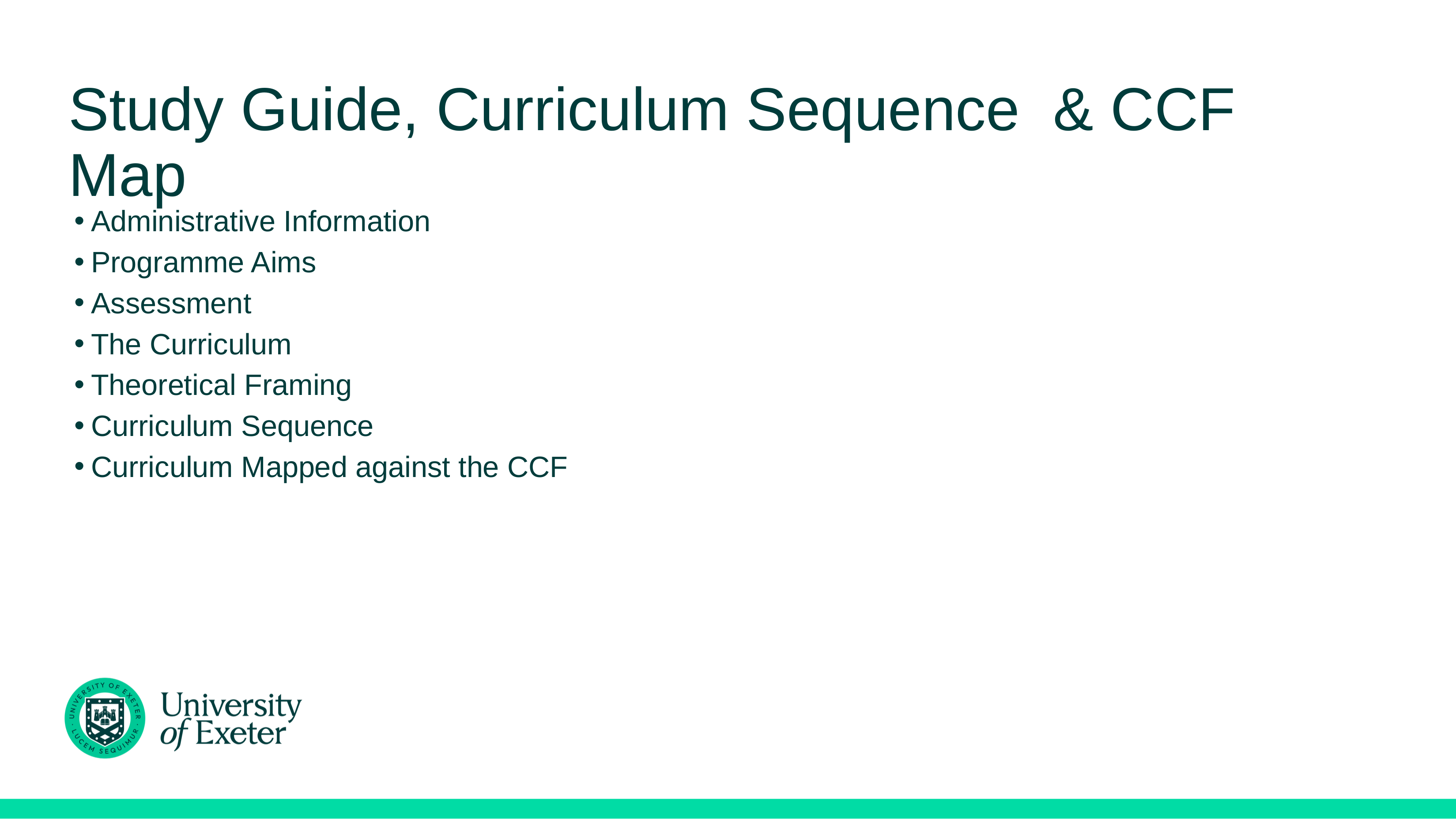

# Study Guide, Curriculum Sequence  & CCF Map
Administrative Information
Programme Aims
Assessment
The Curriculum
Theoretical Framing
Curriculum Sequence
Curriculum Mapped against the CCF